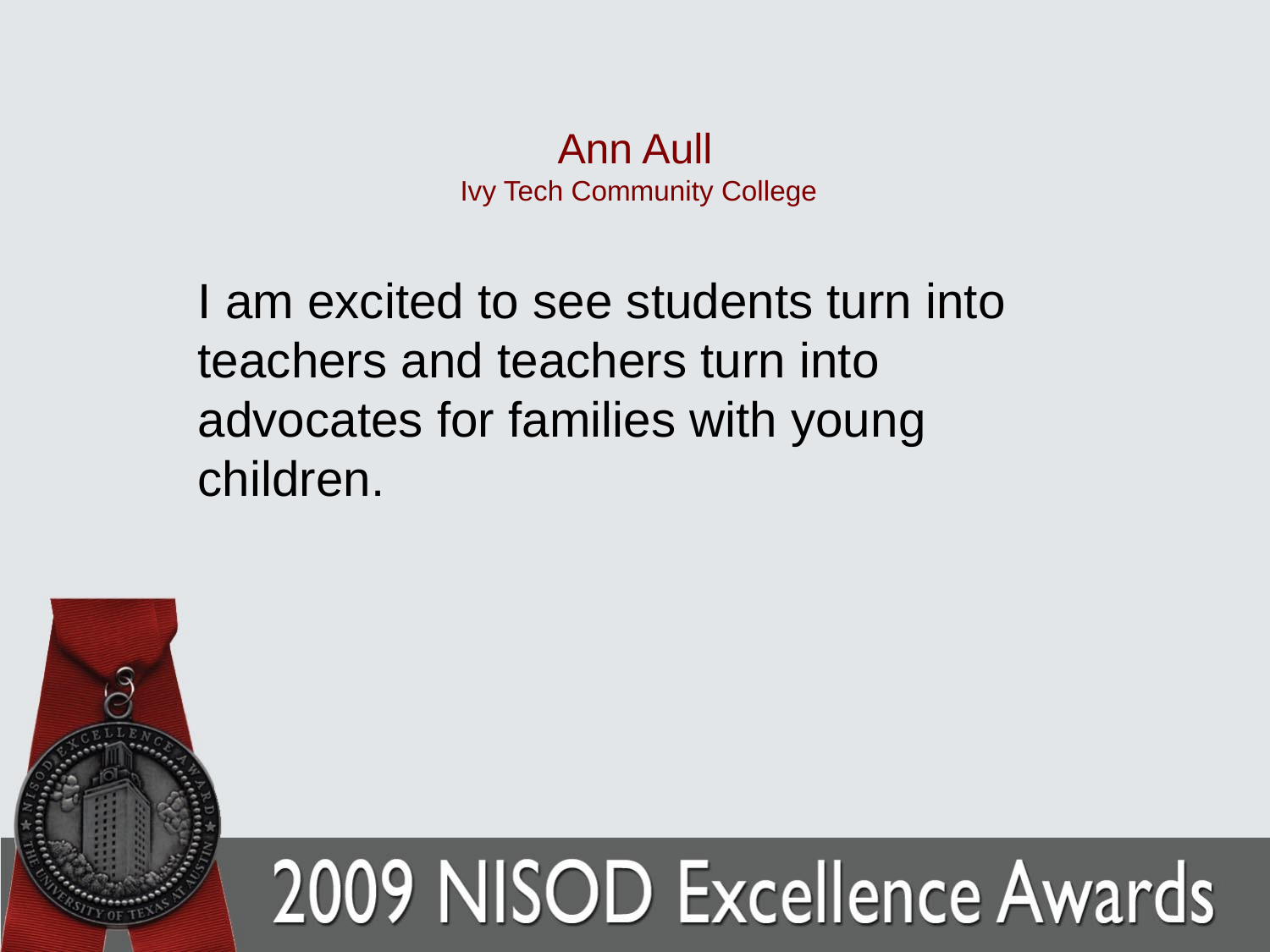

# Ann Aull Ivy Tech Community College
	I am excited to see students turn into teachers and teachers turn into advocates for families with young children.